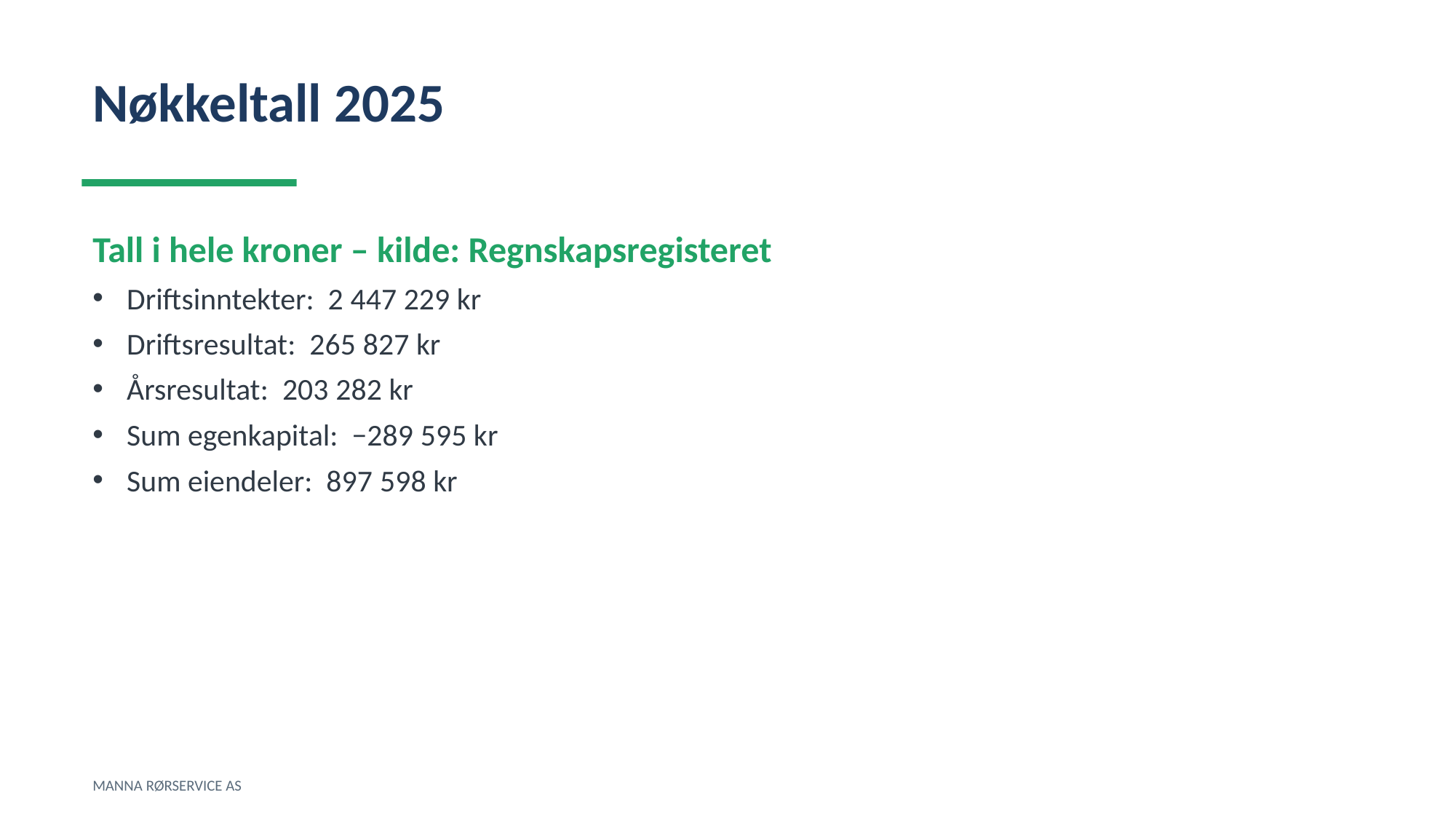

Nøkkeltall 2025

Tall i hele kroner – kilde: Regnskapsregisteret
Driftsinntekter:  2 447 229 kr
Driftsresultat:  265 827 kr
Årsresultat:  203 282 kr
Sum egenkapital:  −289 595 kr
Sum eiendeler:  897 598 kr
MANNA RØRSERVICE AS